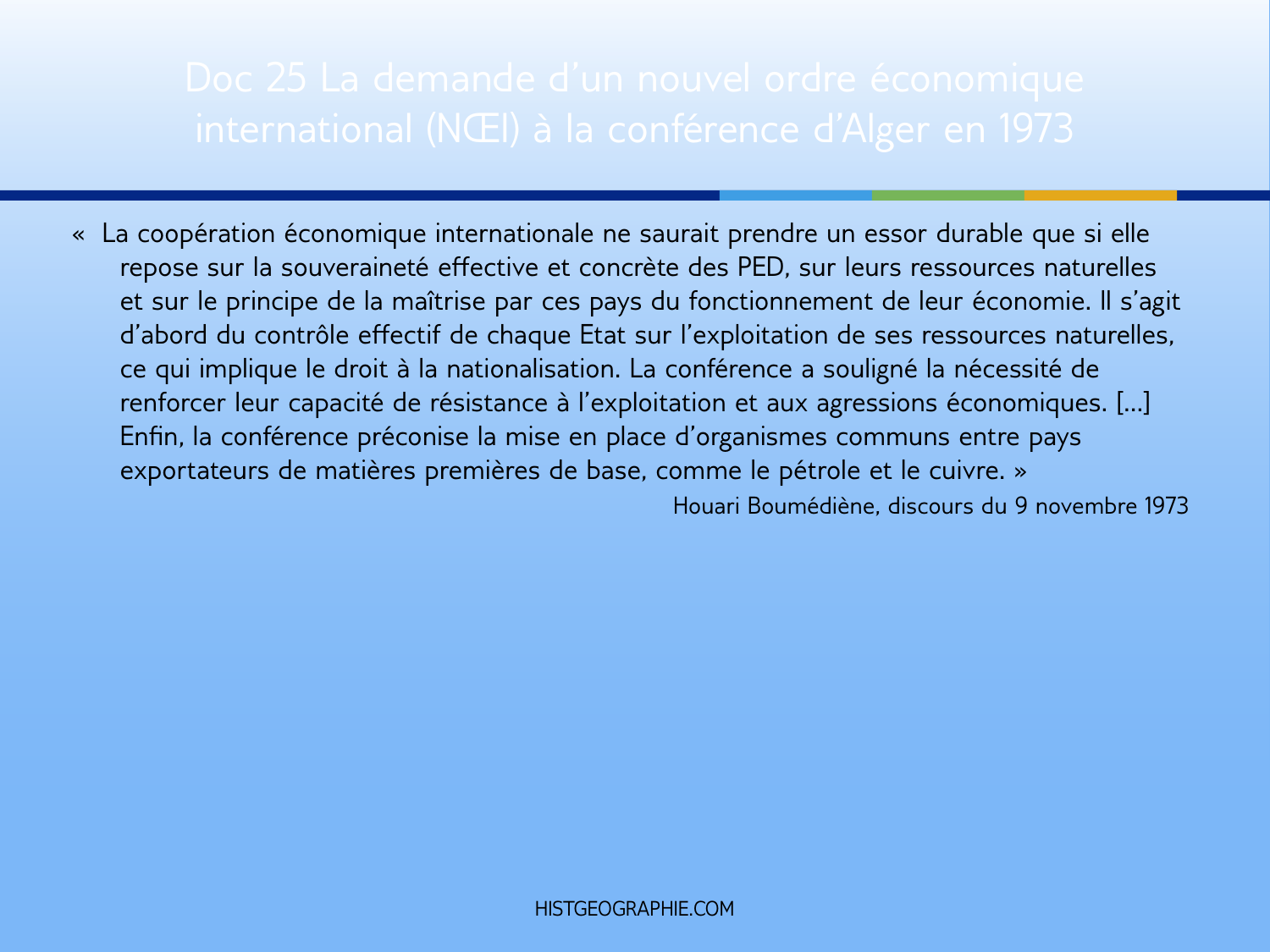

# Doc 25 La demande d’un nouvel ordre économique international (NOEI) à la conférence d’Alger en 1973
«  La coopération économique internationale ne saurait prendre un essor durable que si elle repose sur la souveraineté effective et concrète des PED, sur leurs ressources naturelles et sur le principe de la maîtrise par ces pays du fonctionnement de leur économie. Il s’agit d’abord du contrôle effectif de chaque Etat sur l’exploitation de ses ressources naturelles, ce qui implique le droit à la nationalisation. La conférence a souligné la nécessité de renforcer leur capacité de résistance à l’exploitation et aux agressions économiques. […] Enfin, la conférence préconise la mise en place d’organismes communs entre pays exportateurs de matières premières de base, comme le pétrole et le cuivre. »
Houari Boumédiène, discours du 9 novembre 1973
HISTGEOGRAPHIE.COM